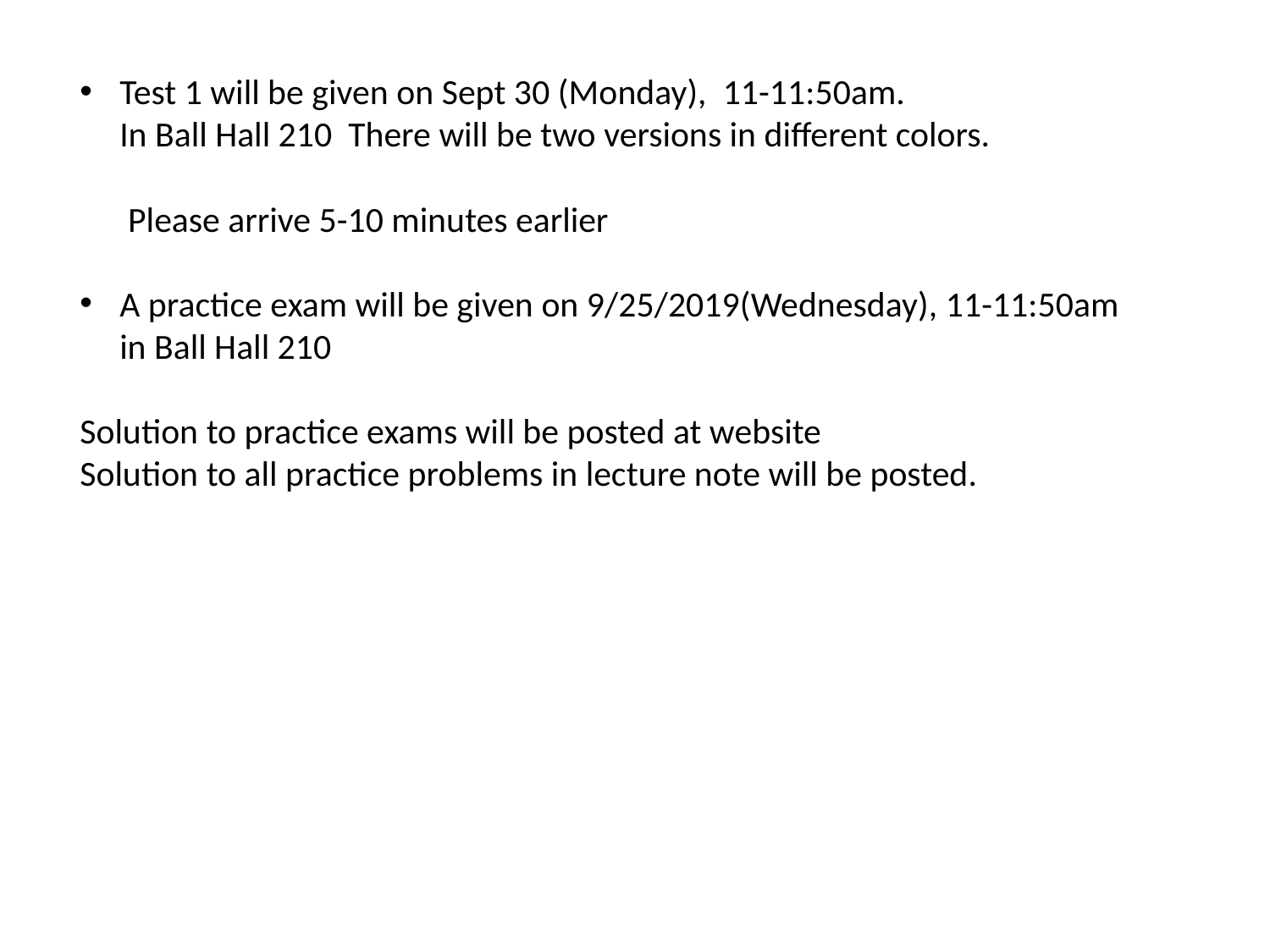

Test 1 will be given on Sept 30 (Monday),  11-11:50am.
In Ball Hall 210  There will be two versions in different colors.

      Please arrive 5-10 minutes earlier

A practice exam will be given on 9/25/2019(Wednesday), 11-11:50am
in Ball Hall 210

Solution to practice exams will be posted at website
Solution to all practice problems in lecture note will be posted.